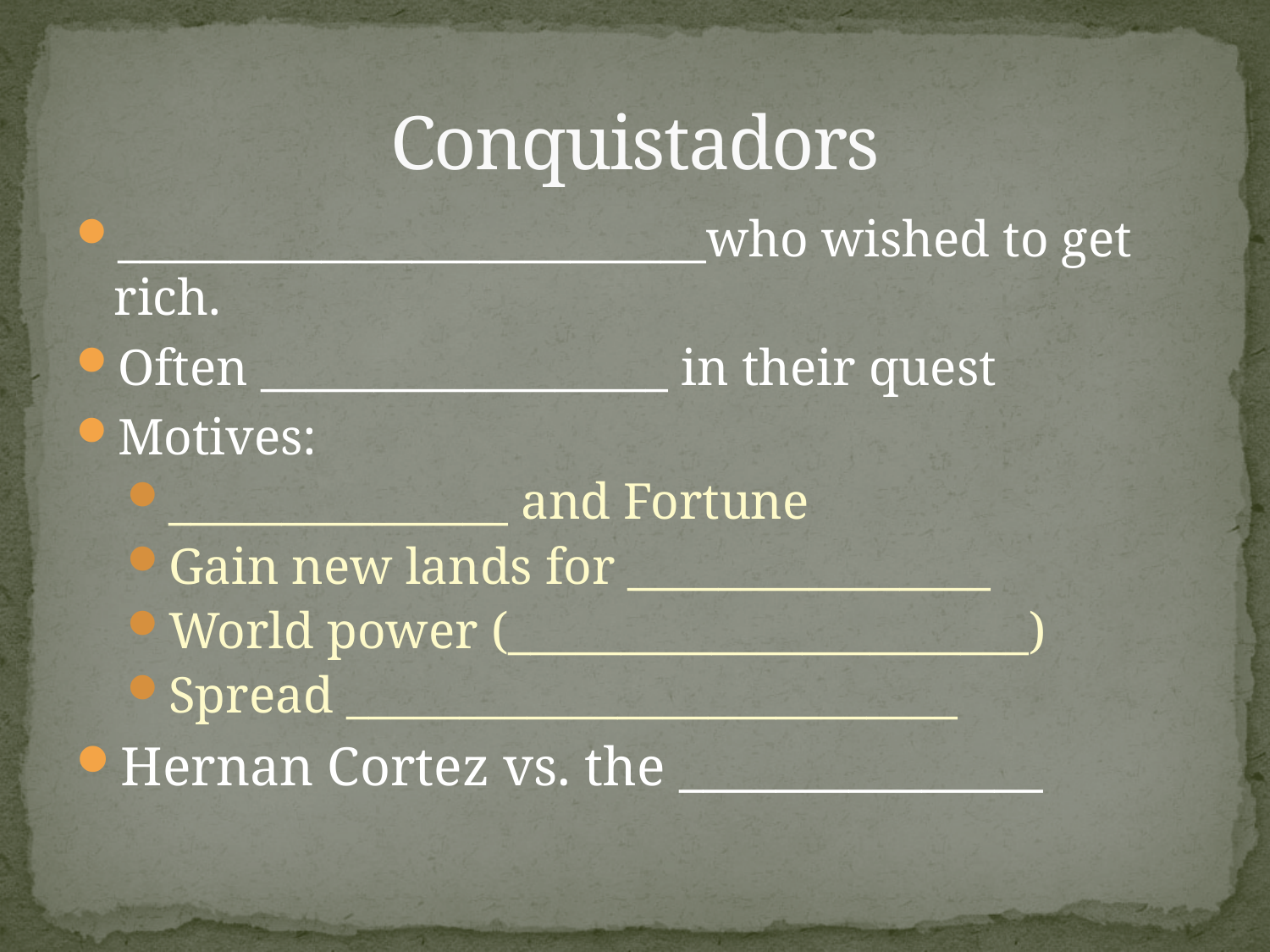

# Conquistadors
__________________________who wished to get rich.
Often __________________ in their quest
Motives:
_______________ and Fortune
Gain new lands for ________________
World power (_______________________)
Spread ___________________________
Hernan Cortez vs. the _______________